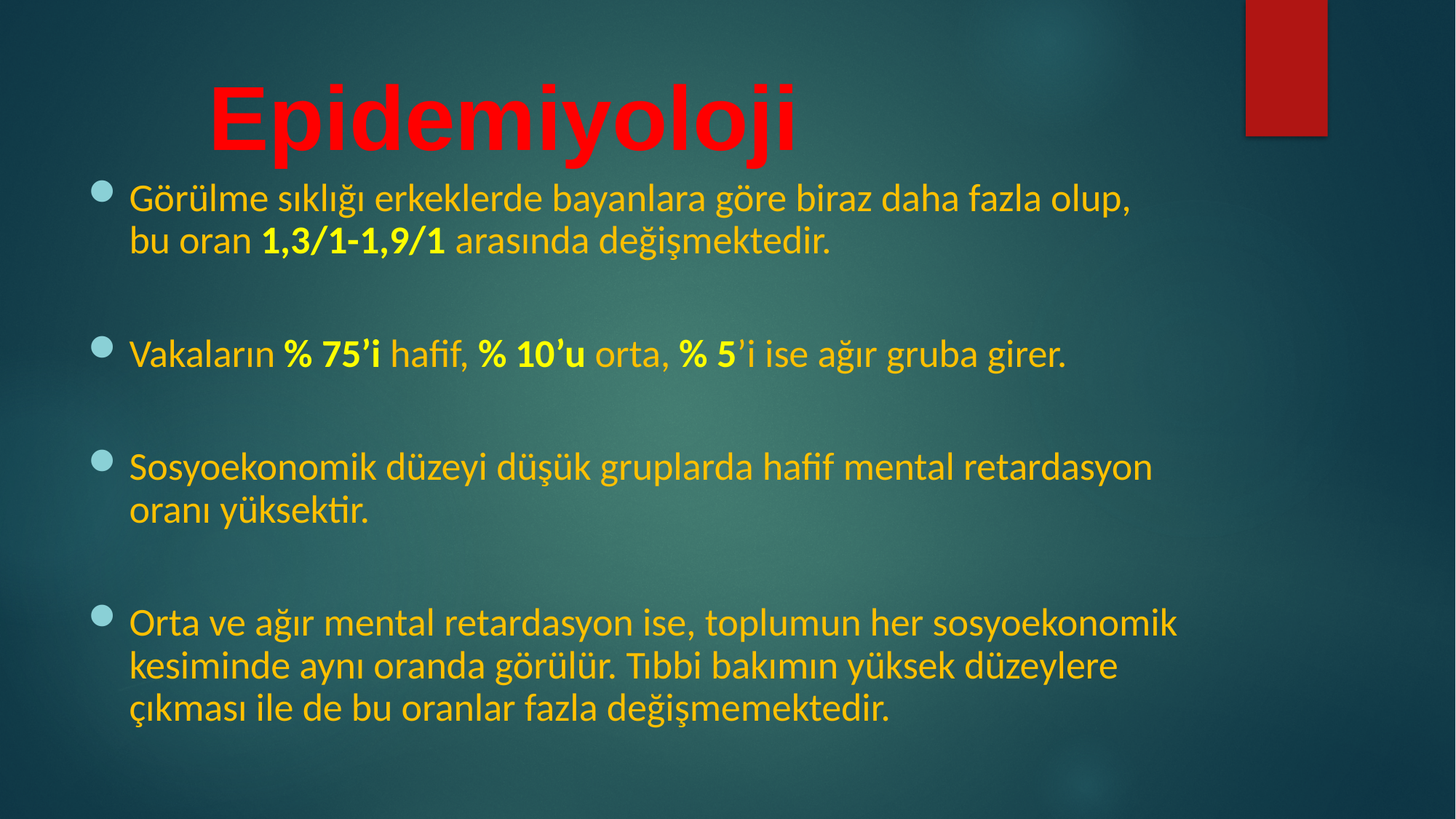

# Epidemiyoloji
Görülme sıklığı erkeklerde bayanlara göre biraz daha fazla olup, bu oran 1,3/1-1,9/1 arasında değişmektedir.

Vakaların % 75’i hafif, % 10’u orta, % 5’i ise ağır gruba girer.

Sosyoekonomik düzeyi düşük gruplarda hafif mental retardasyon oranı yüksektir.

Orta ve ağır mental retardasyon ise, toplumun her sosyoekonomik kesiminde aynı oranda görülür. Tıbbi bakımın yüksek düzeylere çıkması ile de bu oranlar fazla değişmemektedir.